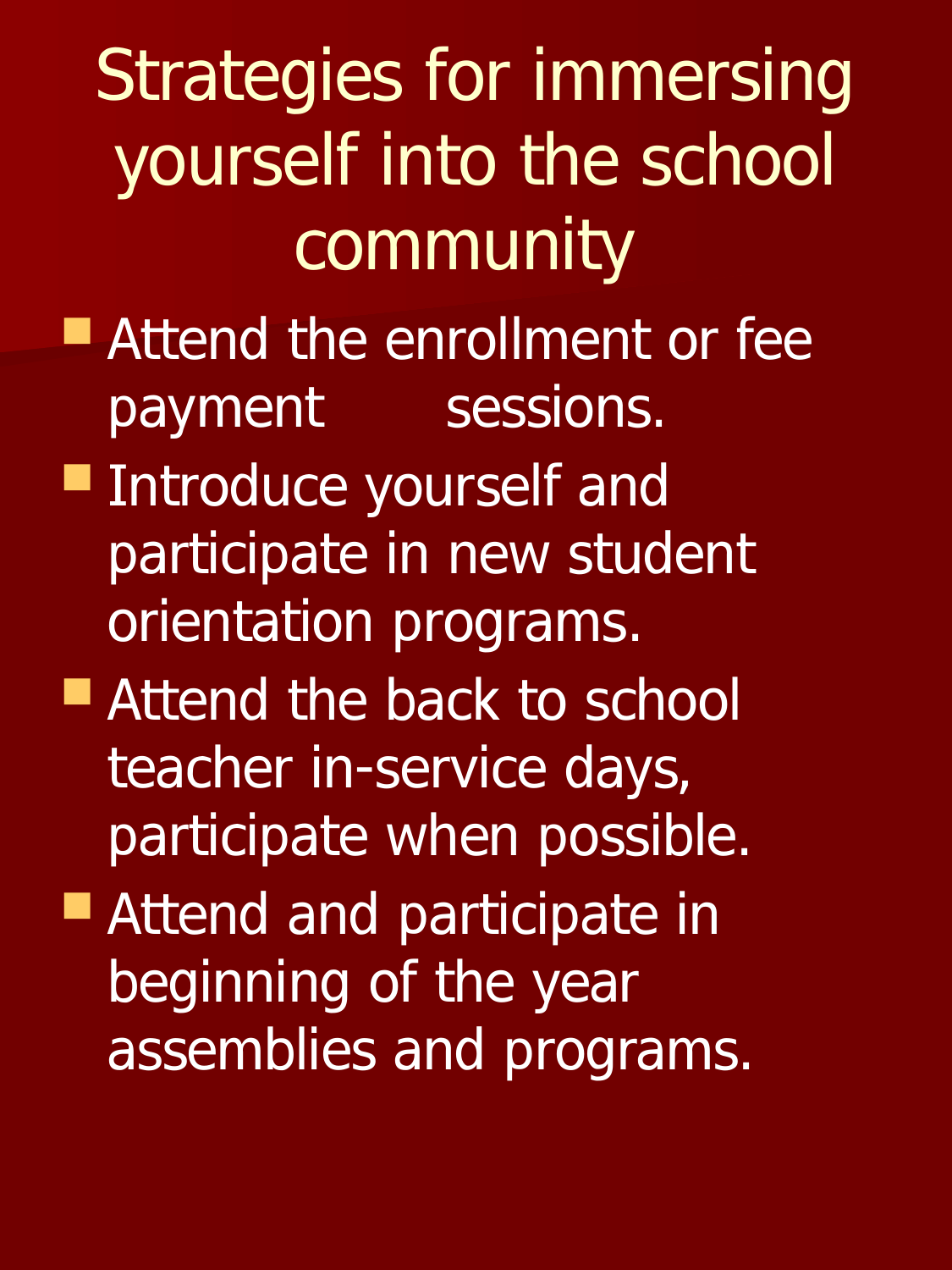

# Strategies for immersing yourself into the school community
Attend the enrollment or fee payment       sessions.
Introduce yourself and participate in new student orientation programs.
Attend the back to school teacher in-service days, participate when possible.
Attend and participate in beginning of the year assemblies and programs.